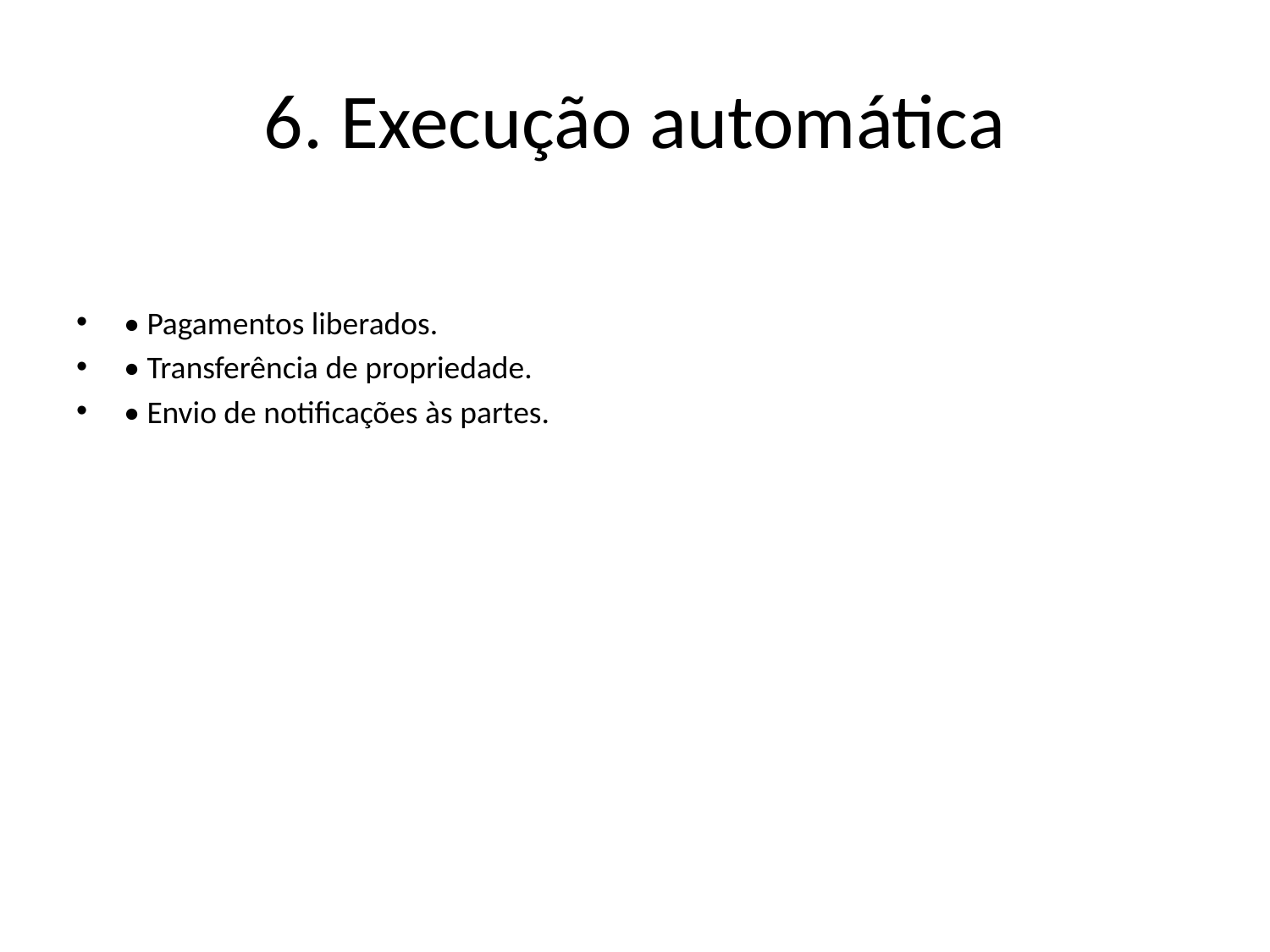

# 6. Execução automática

• Pagamentos liberados.
• Transferência de propriedade.
• Envio de notificações às partes.